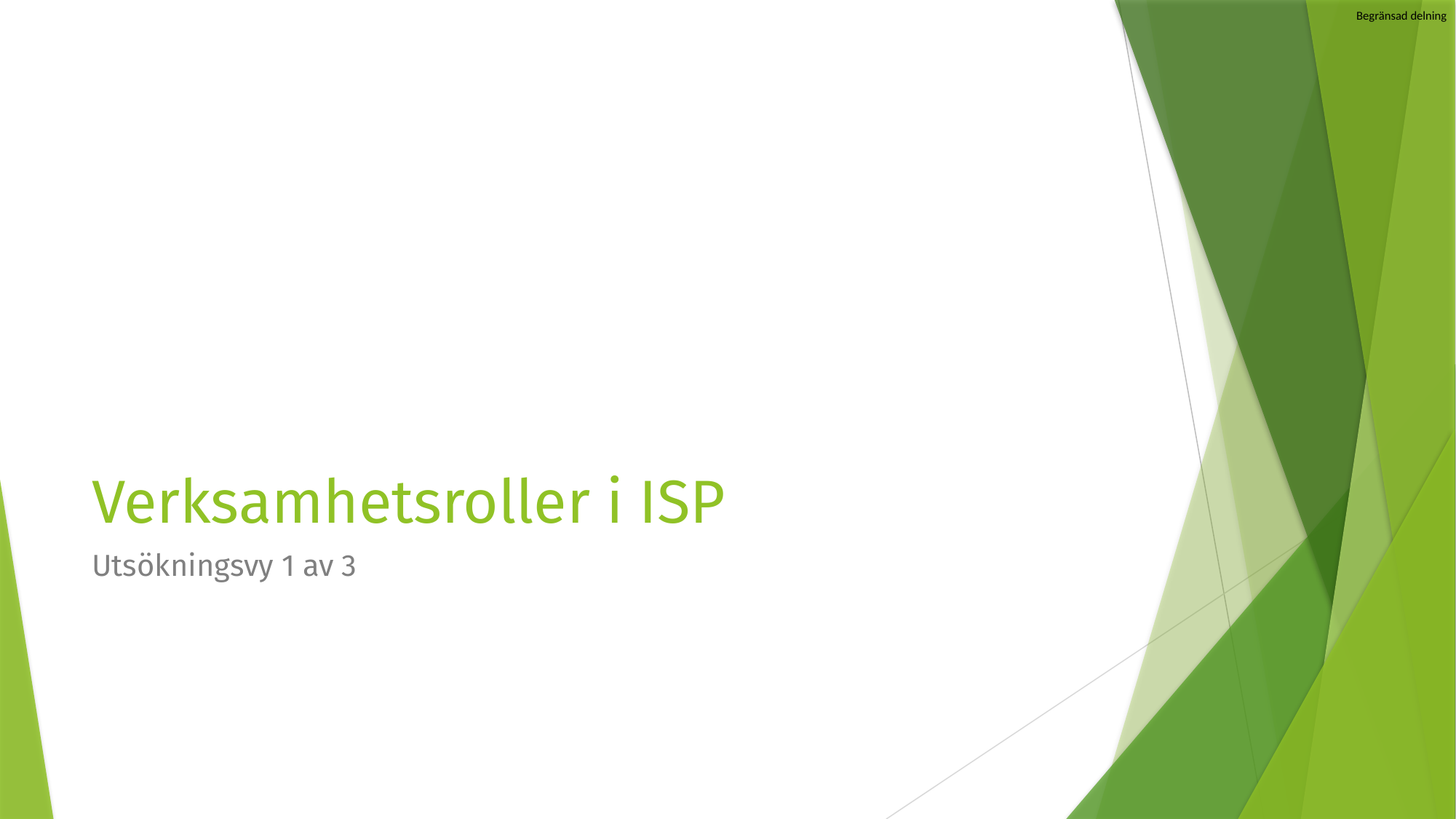

# Verksamhetsroller i ISP
Utsökningsvy 1 av 3